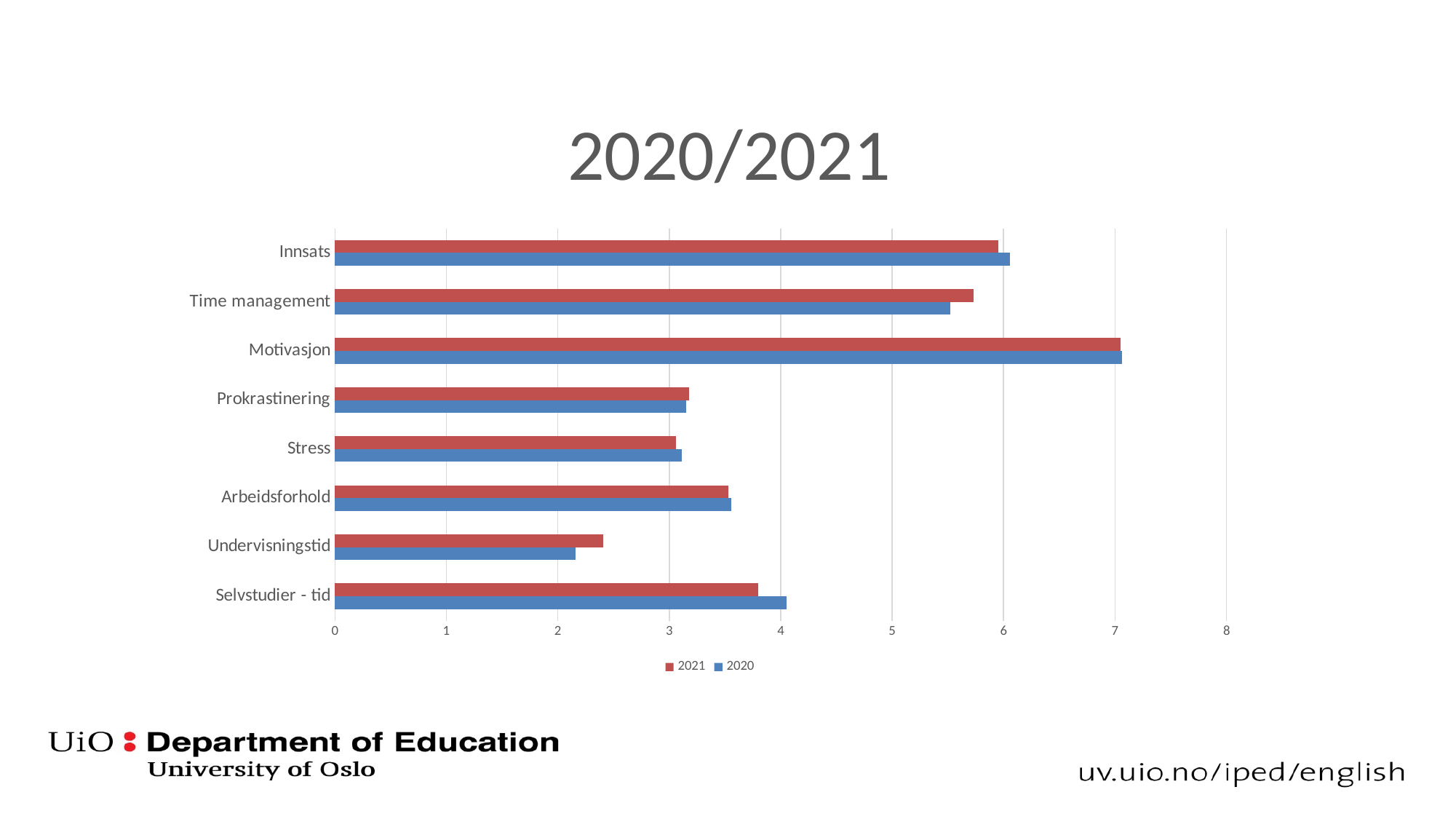

# 2020/2021

### Chart

| Category | 2020 | 2021 |
|---|---|---|
| Selvstudier - tid | 4.05 | 3.8 |
| Undervisningstid | 2.16 | 2.41 |
| Arbeidsforhold | 3.56 | 3.53 |
| Stress | 3.11 | 3.06 |
| Prokrastinering | 3.15 | 3.18 |
| Motivasjon | 7.06 | 7.05 |
| Time management | 5.52 | 5.73 |
| Innsats | 6.06 | 5.95 |